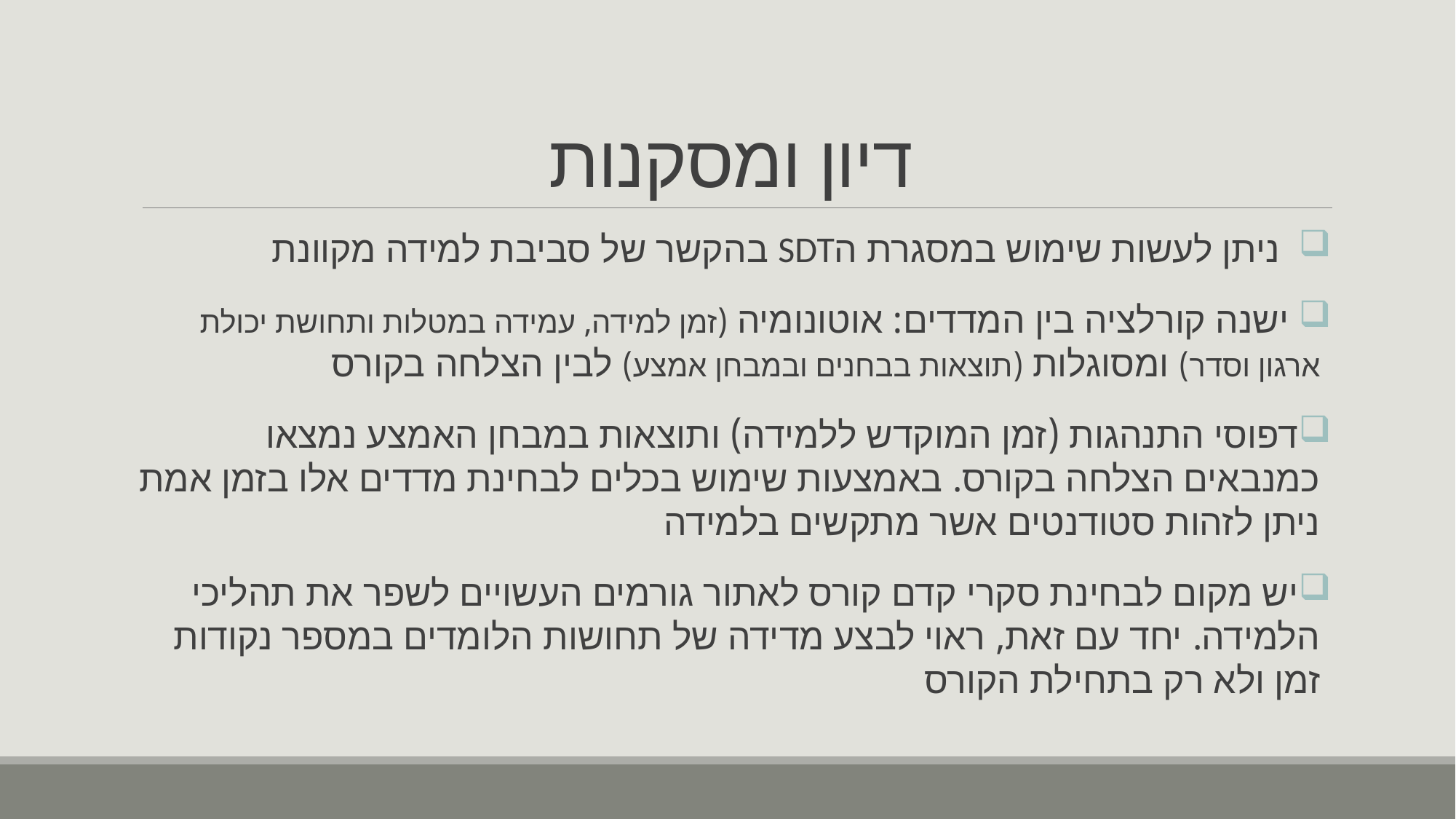

# דיון ומסקנות
  ניתן לעשות שימוש במסגרת הSDT בהקשר של סביבת למידה מקוונת
 ישנה קורלציה בין המדדים: אוטונומיה (זמן למידה, עמידה במטלות ותחושת יכולת ארגון וסדר) ומסוגלות (תוצאות בבחנים ובמבחן אמצע) לבין הצלחה בקורס
דפוסי התנהגות (זמן המוקדש ללמידה) ותוצאות במבחן האמצע נמצאו כמנבאים הצלחה בקורס. באמצעות שימוש בכלים לבחינת מדדים אלו בזמן אמת ניתן לזהות סטודנטים אשר מתקשים בלמידה
יש מקום לבחינת סקרי קדם קורס לאתור גורמים העשויים לשפר את תהליכי הלמידה. יחד עם זאת, ראוי לבצע מדידה של תחושות הלומדים במספר נקודות זמן ולא רק בתחילת הקורס